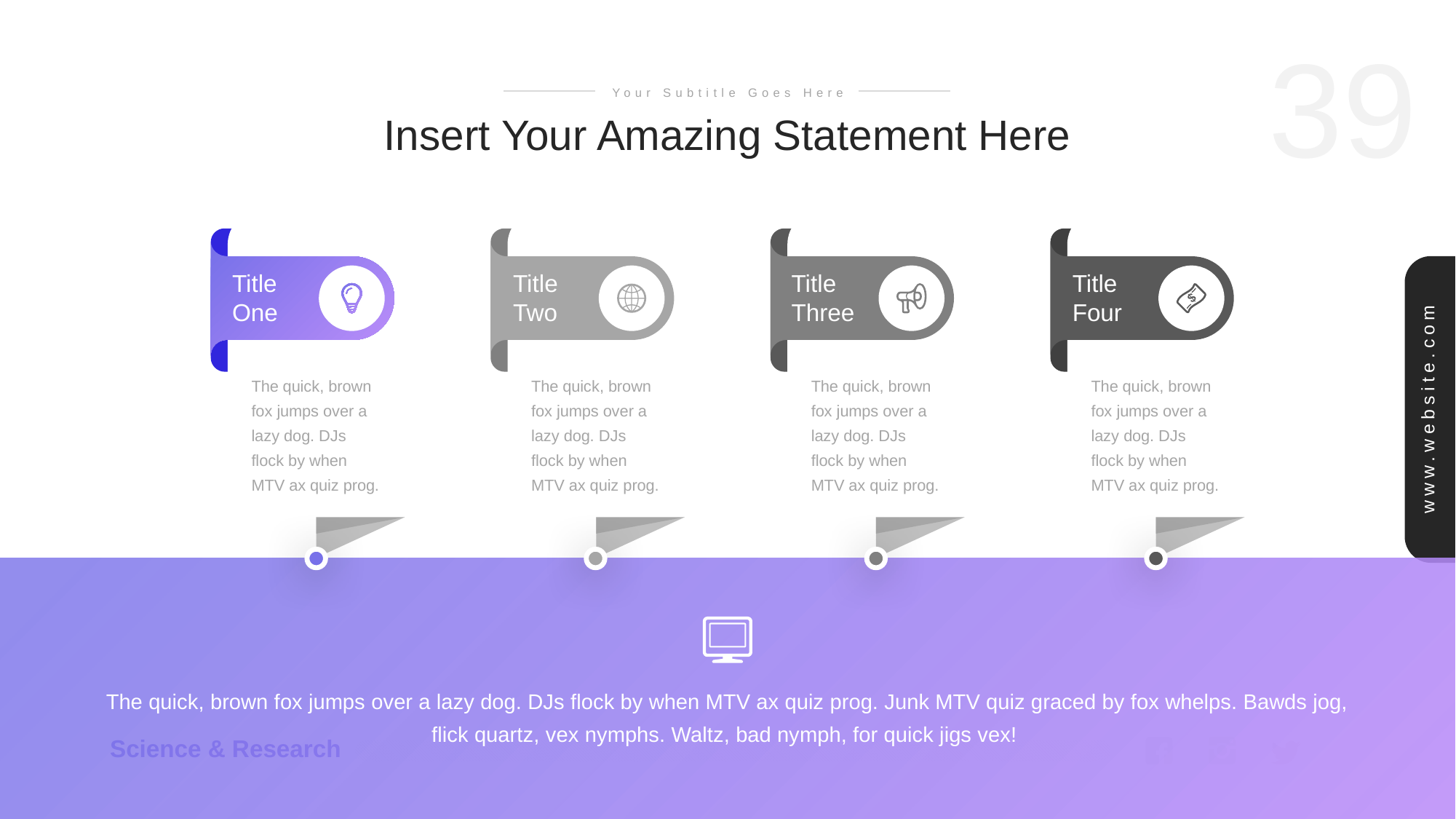

Your Subtitle Goes Here
Insert Your Amazing Statement Here

Title One
Title Two
Title Three
Title Four

The quick, brown fox jumps over a lazy dog. DJs flock by when MTV ax quiz prog.
The quick, brown fox jumps over a lazy dog. DJs flock by when MTV ax quiz prog.
The quick, brown fox jumps over a lazy dog. DJs flock by when MTV ax quiz prog.
The quick, brown fox jumps over a lazy dog. DJs flock by when MTV ax quiz prog.

The quick, brown fox jumps over a lazy dog. DJs flock by when MTV ax quiz prog. Junk MTV quiz graced by fox whelps. Bawds jog, flick quartz, vex nymphs. Waltz, bad nymph, for quick jigs vex!